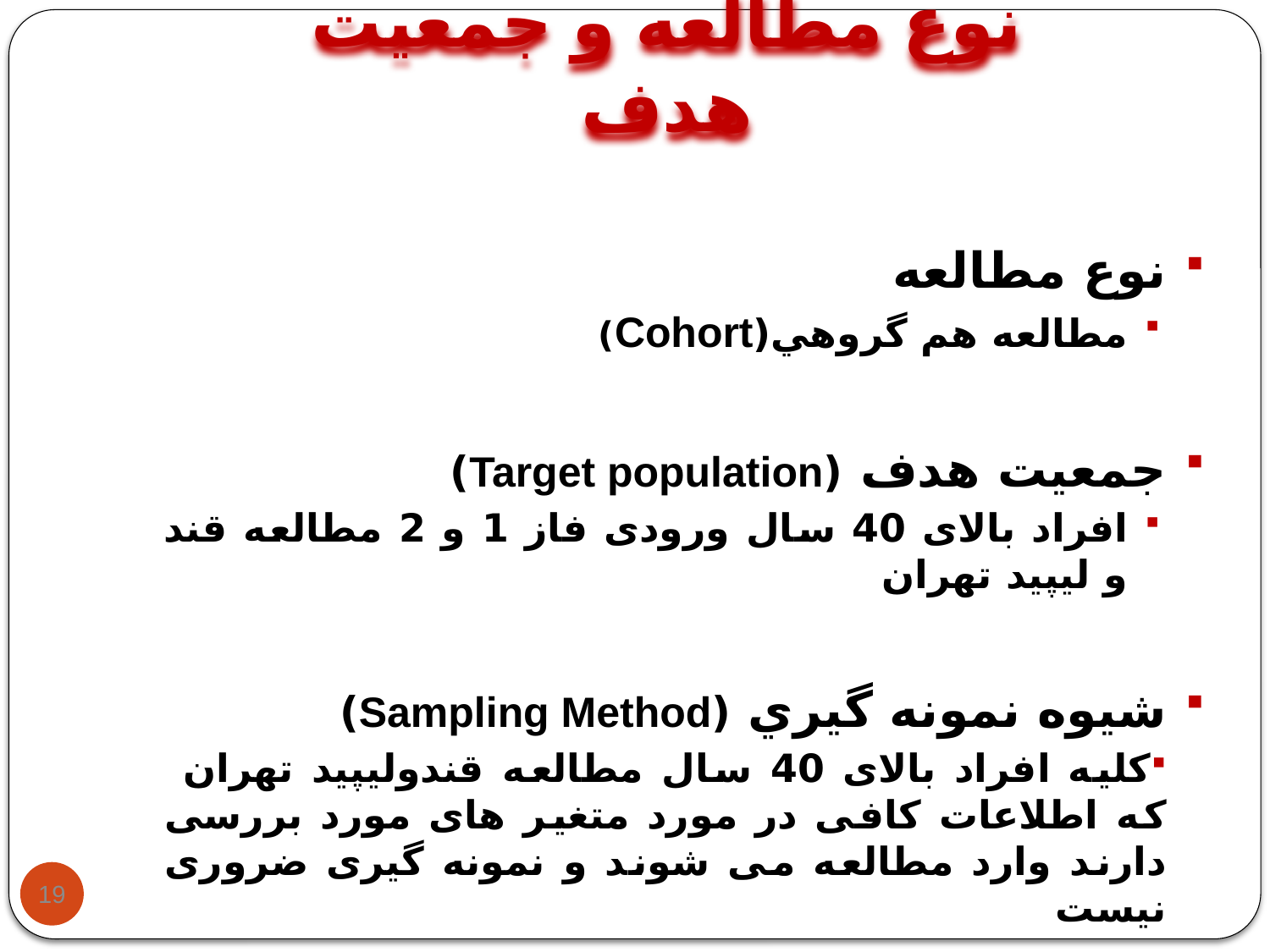

# نوع مطالعه و جمعیت هدف
نوع مطالعه
مطالعه هم گروهي(Cohort)

جمعيت هدف (Target population)
افراد بالای 40 سال ورودی فاز 1 و 2 مطالعه قند و لیپید تهران

شيوه نمونه گيري (Sampling Method)
کلیه افراد بالای 40 سال مطالعه قندولیپید تهران  که اطلاعات کافی در مورد متغیر های مورد بررسی دارند وارد مطالعه می شوند و نمونه گیری ضروری نیست

19